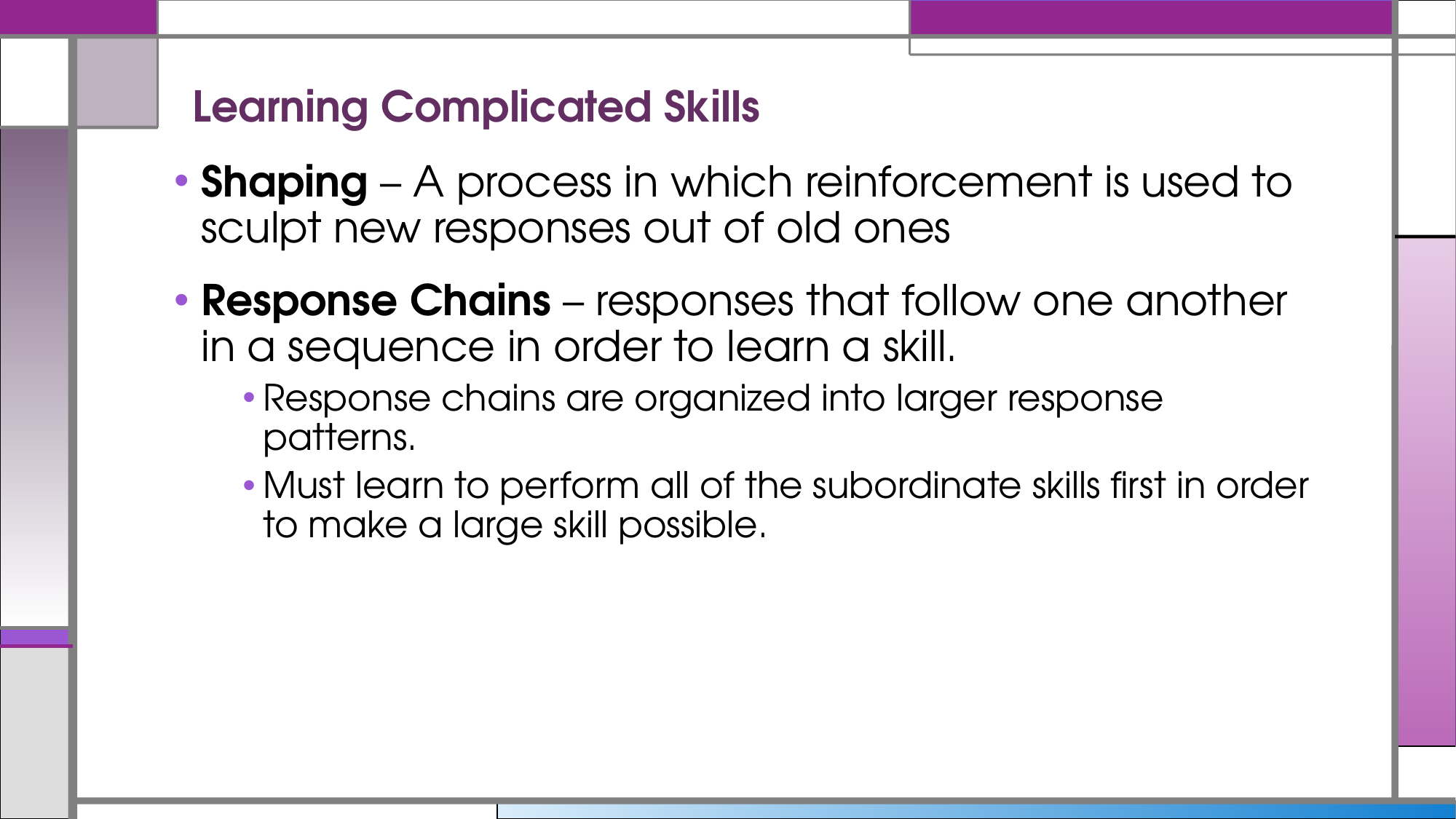

# Learning Complicated Skills
Shaping – A process in which reinforcement is used to sculpt new responses out of old ones
Response Chains – responses that follow one another in a sequence in order to learn a skill.
Response chains are organized into larger response patterns.
Must learn to perform all of the subordinate skills first in order to make a large skill possible.